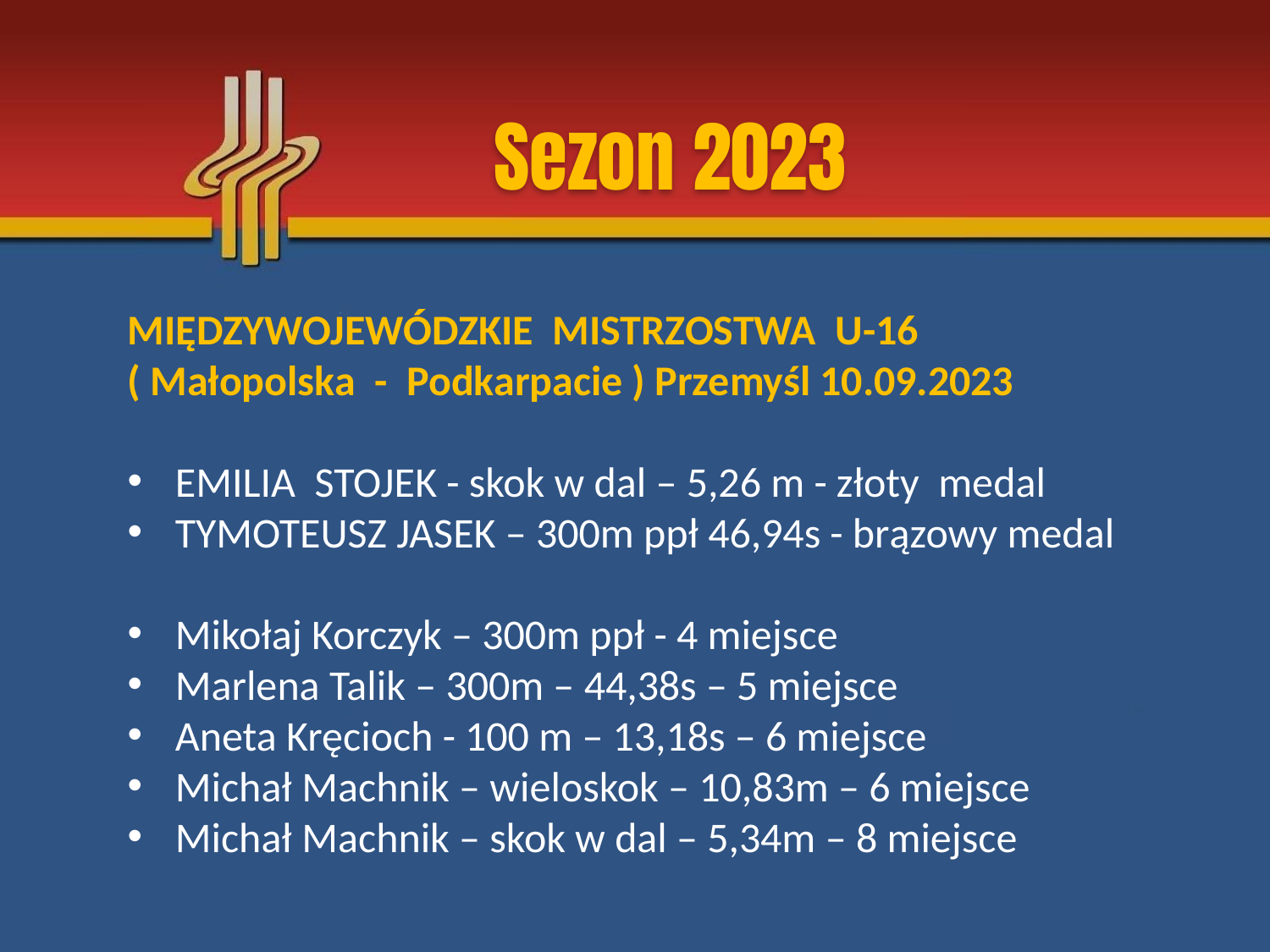

Sezon 2023
MIĘDZYWOJEWÓDZKIE  MISTRZOSTWA  U-16
( Małopolska  -  Podkarpacie ) Przemyśl 10.09.2023

EMILIA  STOJEK - skok w dal – 5,26 m - złoty  medal
TYMOTEUSZ JASEK – 300m ppł 46,94s - brązowy medal

Mikołaj Korczyk – 300m ppł - 4 miejsce
Marlena Talik – 300m – 44,38s – 5 miejsce
Aneta Kręcioch - 100 m – 13,18s – 6 miejsce
Michał Machnik – wieloskok – 10,83m – 6 miejsce
Michał Machnik – skok w dal – 5,34m – 8 miejsce